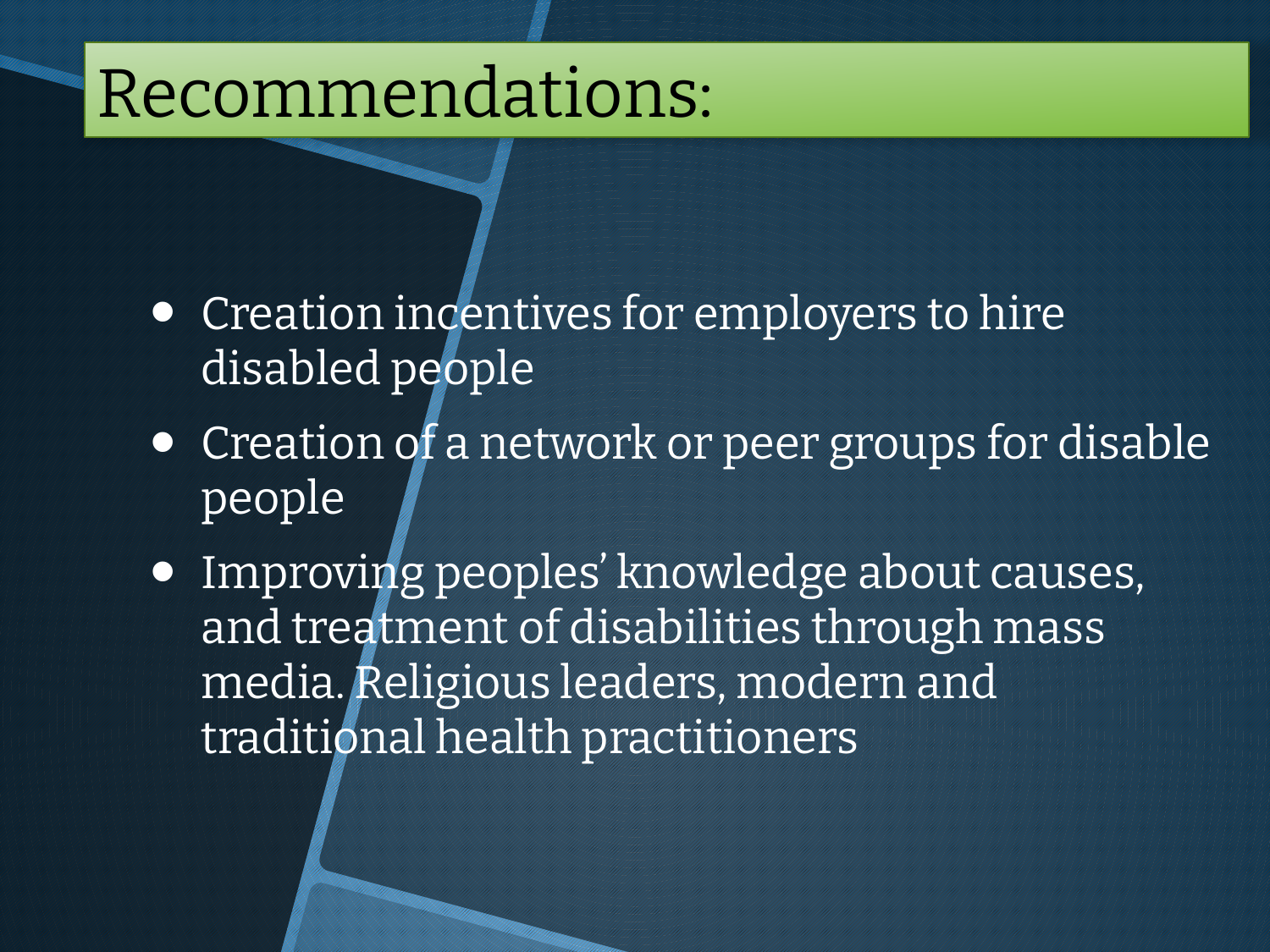

# Recommendations:
Creation incentives for employers to hire disabled people
Creation of a network or peer groups for disable people
Improving peoples’ knowledge about causes, and treatment of disabilities through mass media. Religious leaders, modern and traditional health practitioners